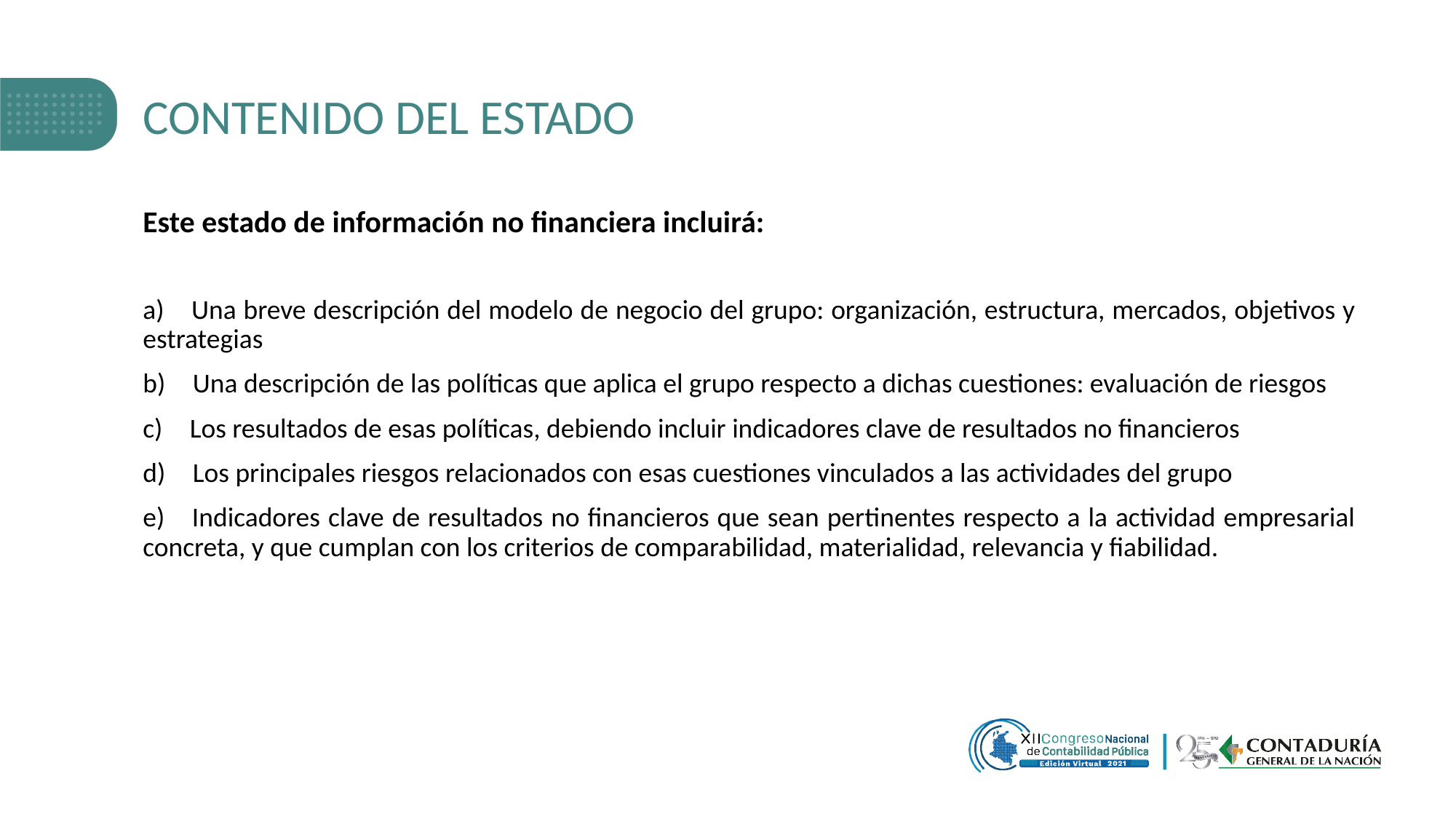

# CONTENIDO DEL ESTADO
Este estado de información no financiera incluirá:

a) Una breve descripción del modelo de negocio del grupo: organización, estructura, mercados, objetivos y estrategias
b) Una descripción de las políticas que aplica el grupo respecto a dichas cuestiones: evaluación de riesgos
c) Los resultados de esas políticas, debiendo incluir indicadores clave de resultados no financieros
d) Los principales riesgos relacionados con esas cuestiones vinculados a las actividades del grupo
e) Indicadores clave de resultados no financieros que sean pertinentes respecto a la actividad empresarial concreta, y que cumplan con los criterios de comparabilidad, materialidad, relevancia y fiabilidad.